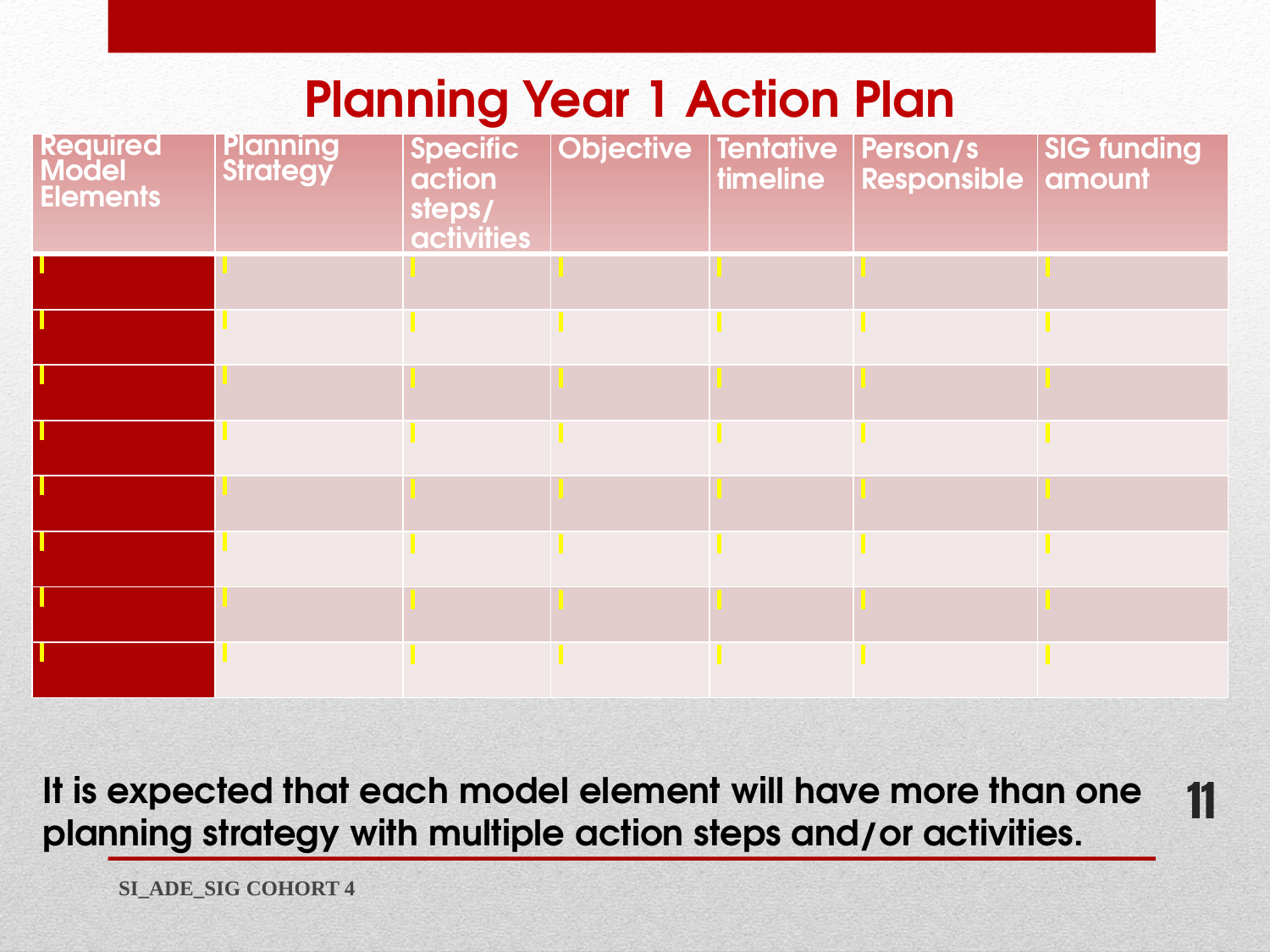

Planning Year 1 Action Plan
| Required Model Elements | Planning Strategy | Specific action steps/ activities | Objective | Tentative timeline | Person/s Responsible | SIG funding amount |
| --- | --- | --- | --- | --- | --- | --- |
|  |  |  |  |  |  |  |
|  |  |  |  |  |  |  |
|  |  |  |  |  |  |  |
|  |  |  |  |  |  |  |
|  |  |  |  |  |  |  |
|  |  |  |  |  |  |  |
|  |  |  |  |  |  |  |
|  |  |  |  |  |  |  |
It is expected that each model element will have more than one planning strategy with multiple action steps and/or activities.
11
SI_ADE_SIG COHORT 4